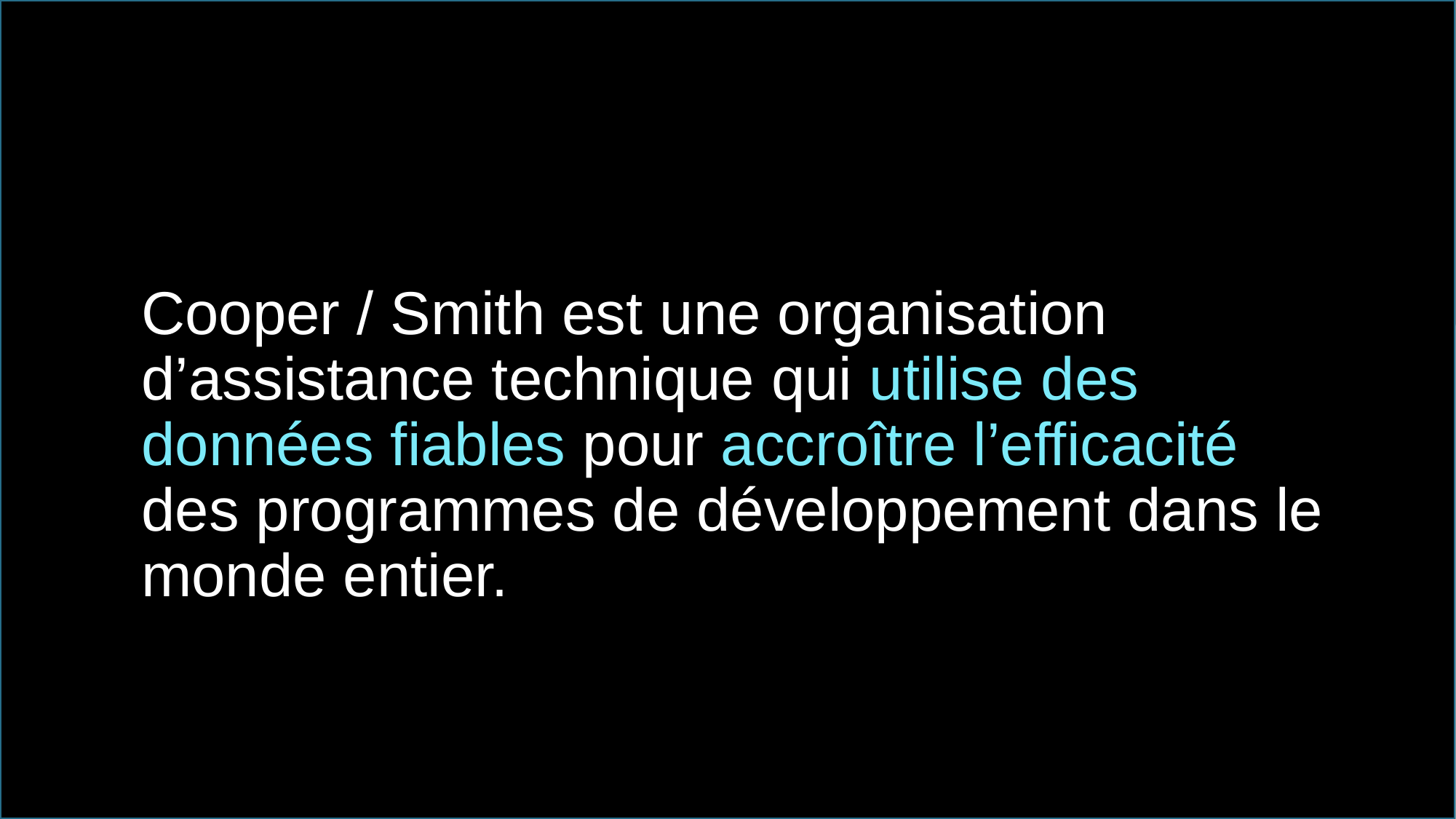

Cooper / Smith est une organisation d’assistance technique qui utilise des données fiables pour accroître l’efficacité des programmes de développement dans le monde entier.